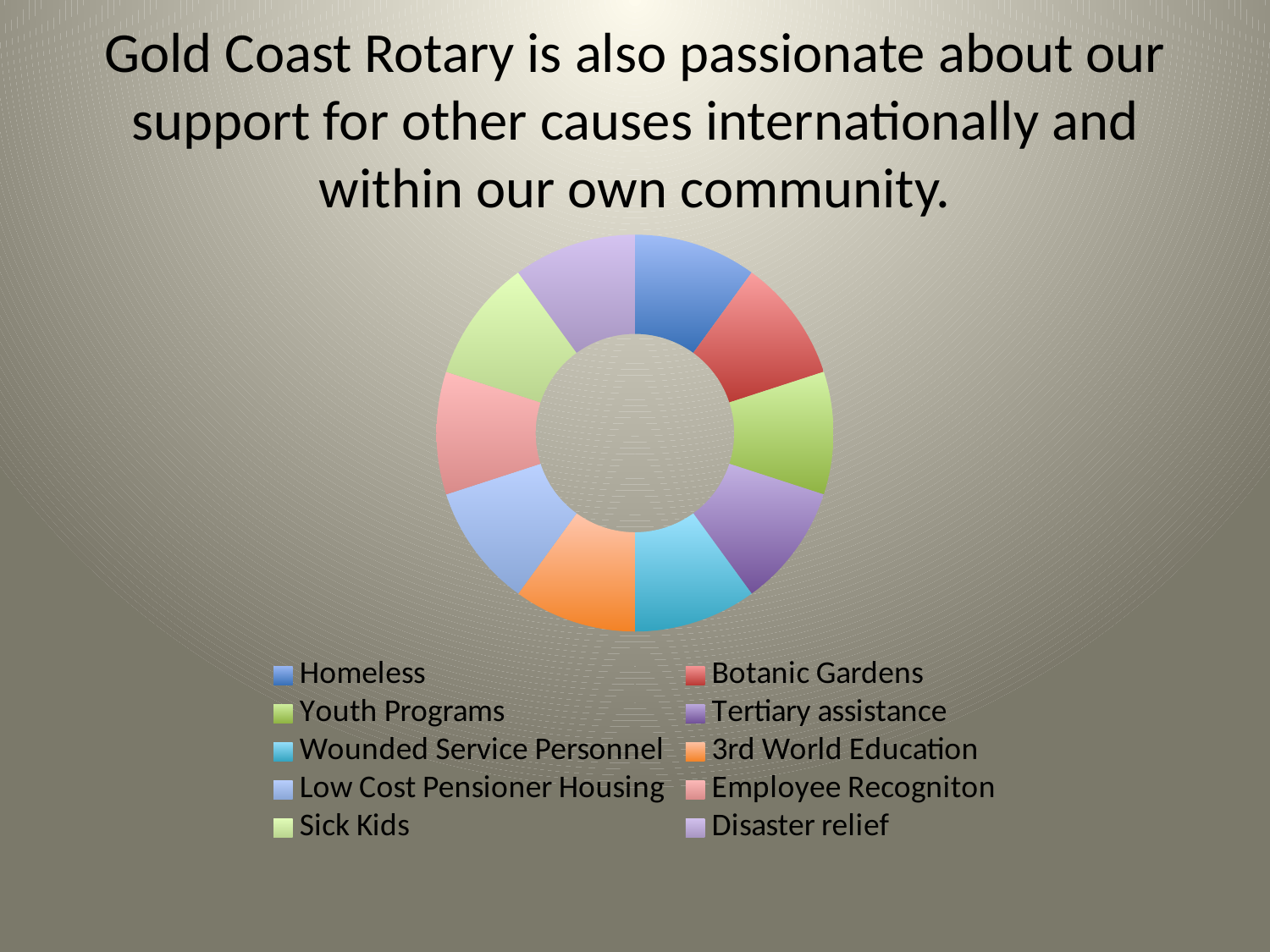

# Gold Coast Rotary is also passionate about our support for other causes internationally and within our own community.

### Chart

| Category | Column1 |
|---|---|
| Homeless | 0.1 |
| Botanic Gardens | 0.1 |
| Youth Programs | 0.1 |
| Tertiary assistance | 0.1 |
| Wounded Service Personnel | 0.1 |
| 3rd World Education | 0.1 |
| Low Cost Pensioner Housing | 0.1 |
| Employee Recogniton | 0.1 |
| Sick Kids | 0.1 |
| Disaster relief | 0.1 |